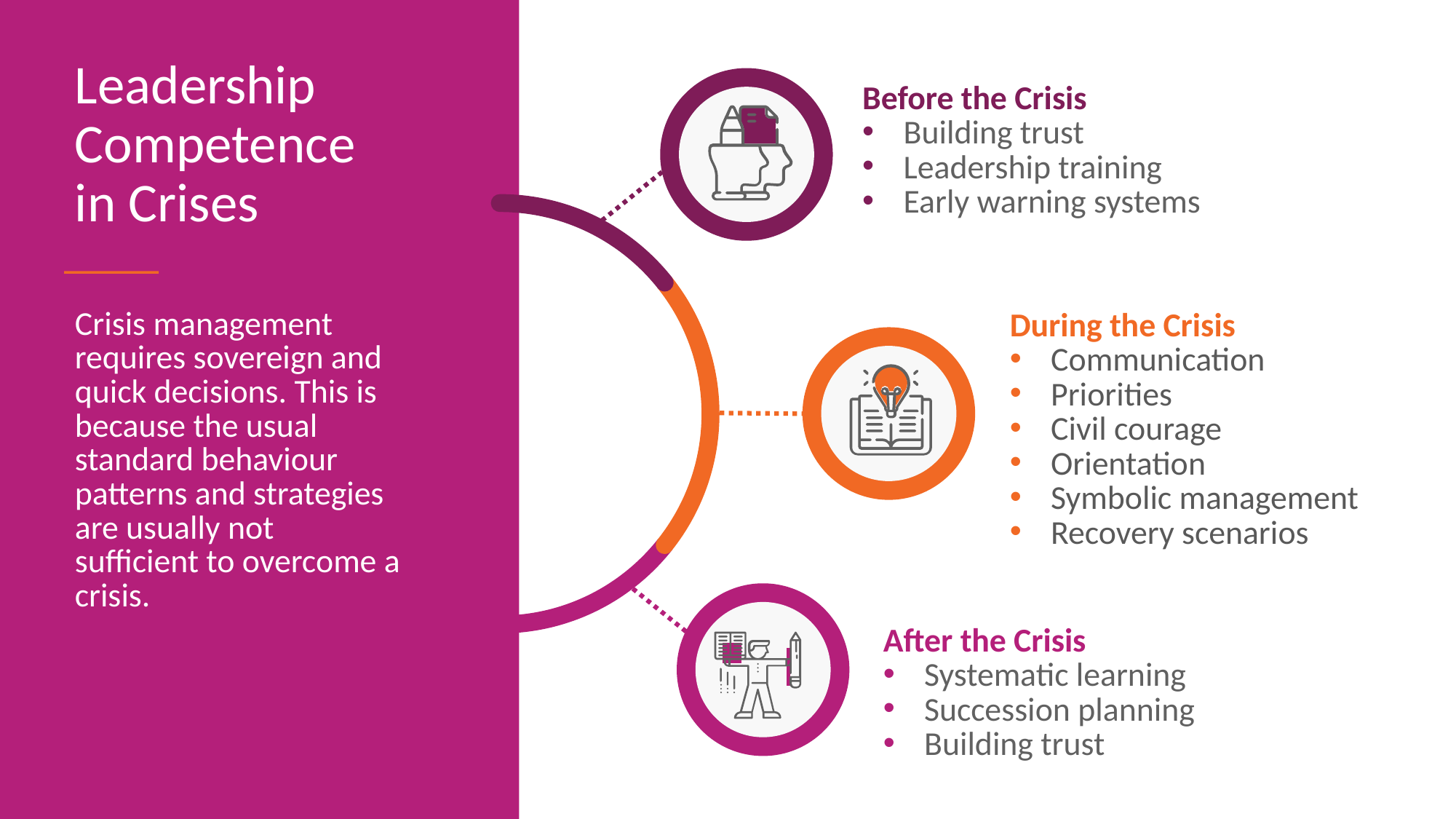

Leadership Competence in Crises

Crisis management requires sovereign and quick decisions. This is because the usual standard behaviour patterns and strategies are usually not sufficient to overcome a crisis.

Before the Crisis
Building trust
Leadership training
Early warning systems

During the Crisis
Communication
Priorities
Civil courage
Orientation
Symbolic management
Recovery scenarios

After the Crisis
Systematic learning
Succession planning
Building trust